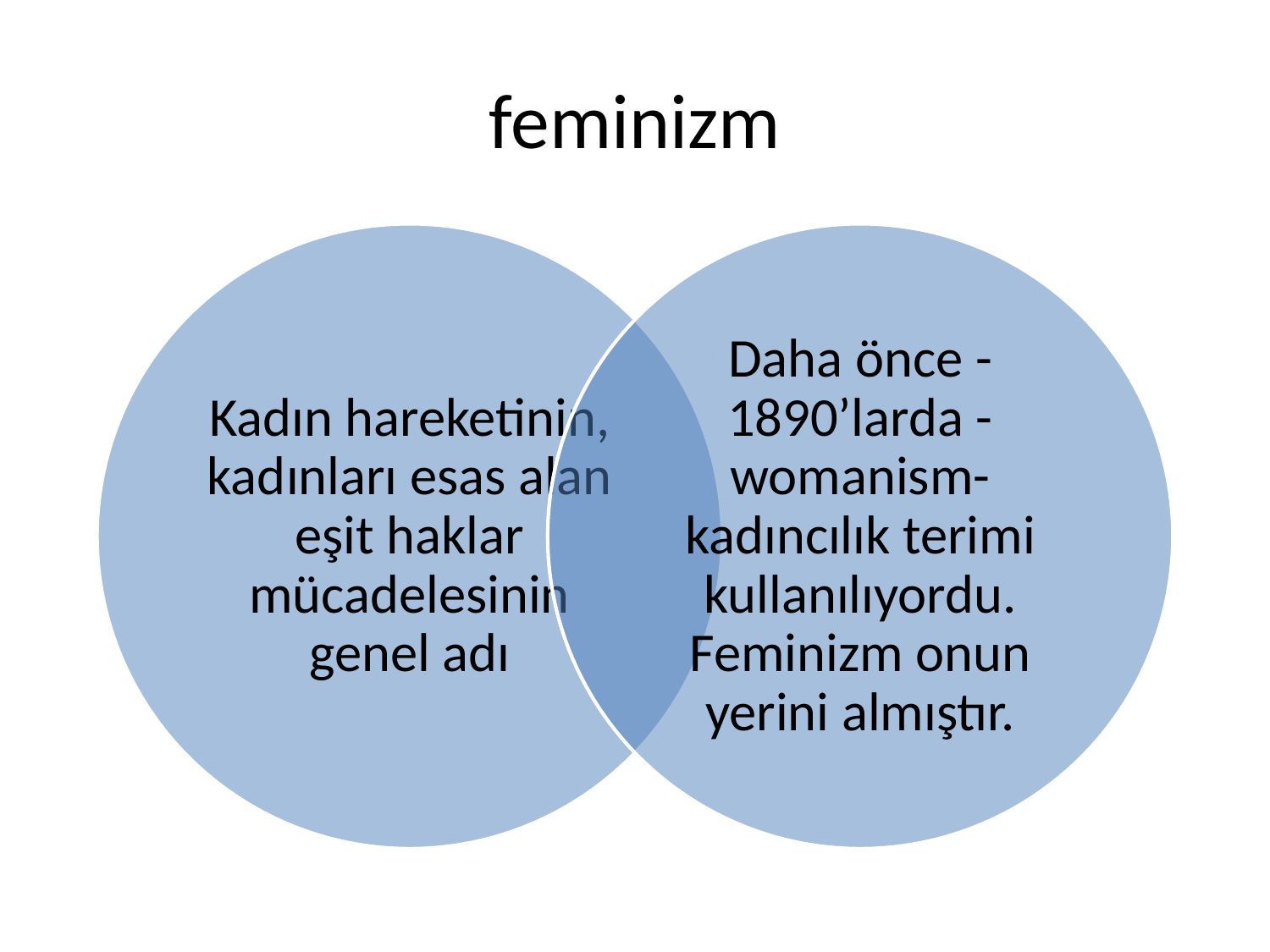

# feminizm
Kadın hareketinin, kadınları esas alan eşit haklar mücadelesinin genel adı
Daha önce -1890’larda -womanism-kadıncılık terimi kullanılıyordu. Feminizm onun yerini almıştır.